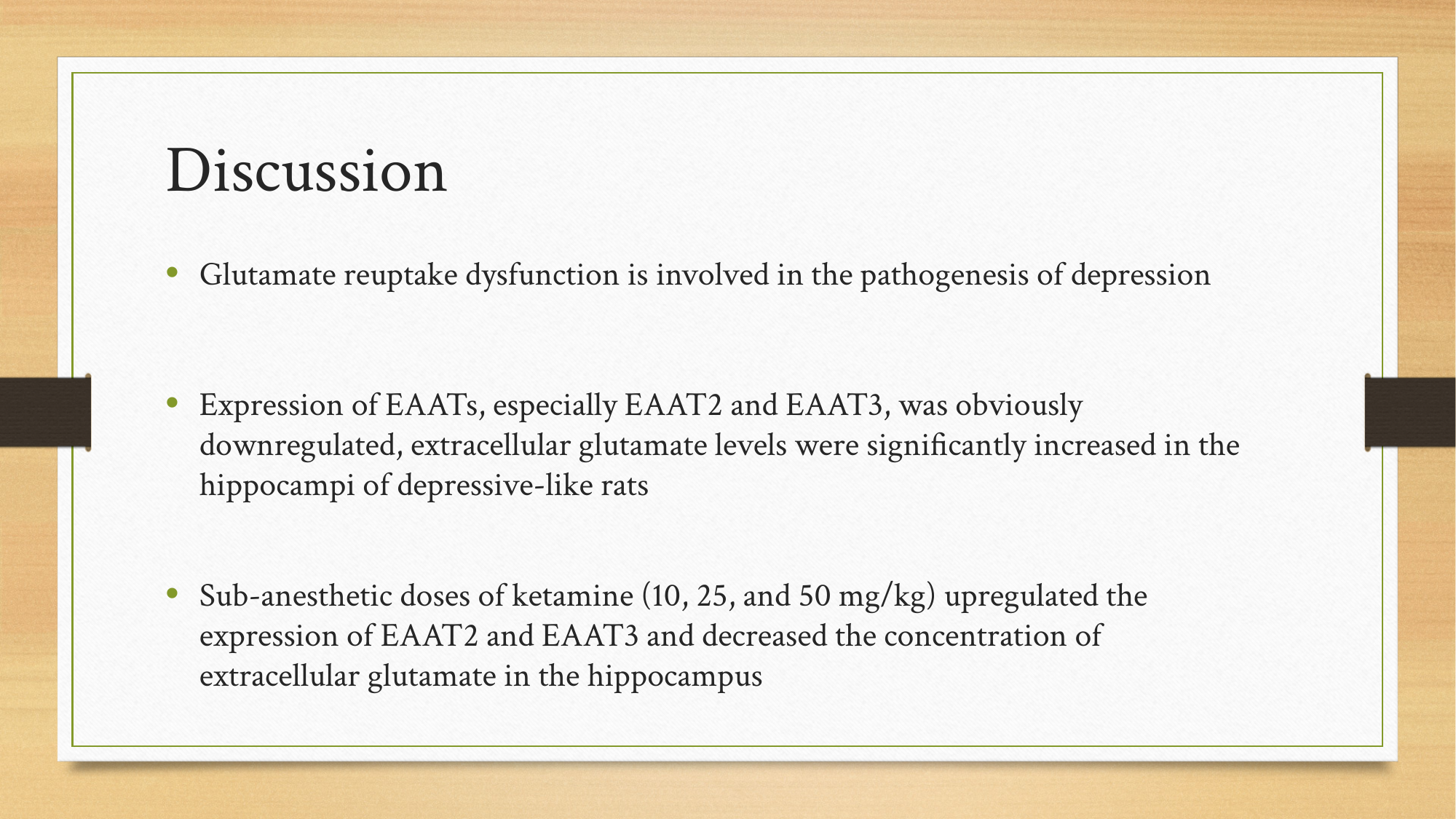

# Discussion
Glutamate reuptake dysfunction is involved in the pathogenesis of depression

Expression of EAATs, especially EAAT2 and EAAT3, was obviously downregulated, extracellular glutamate levels were significantly increased in the hippocampi of depressive-like rats

Sub-anesthetic doses of ketamine (10, 25, and 50 mg/kg) upregulated the expression of EAAT2 and EAAT3 and decreased the concentration of extracellular glutamate in the hippocampus